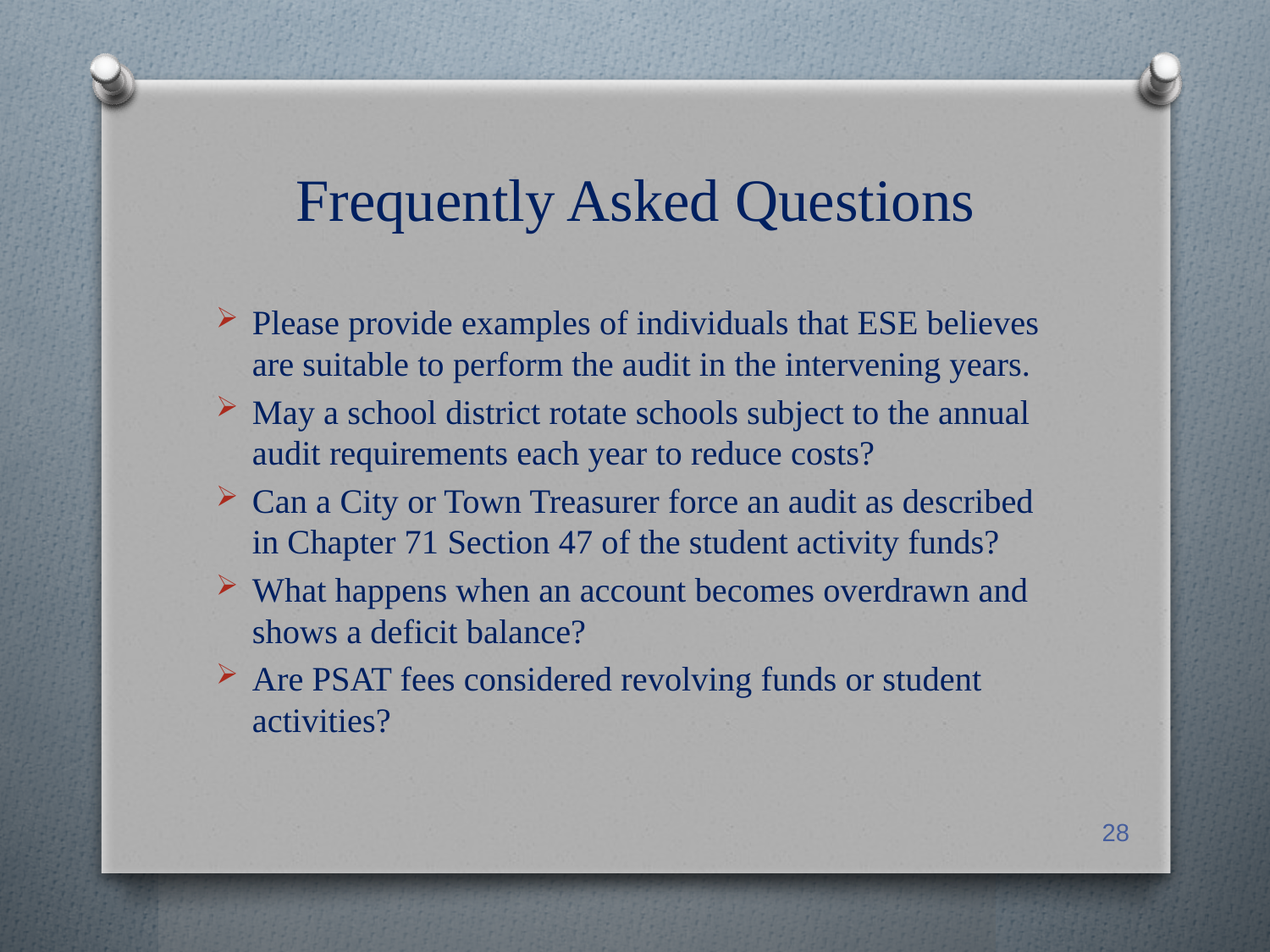

# Frequently Asked Questions
Please provide examples of individuals that ESE believes are suitable to perform the audit in the intervening years.
May a school district rotate schools subject to the annual audit requirements each year to reduce costs?
Can a City or Town Treasurer force an audit as described in Chapter 71 Section 47 of the student activity funds?
What happens when an account becomes overdrawn and shows a deficit balance?
Are PSAT fees considered revolving funds or student activities?

28